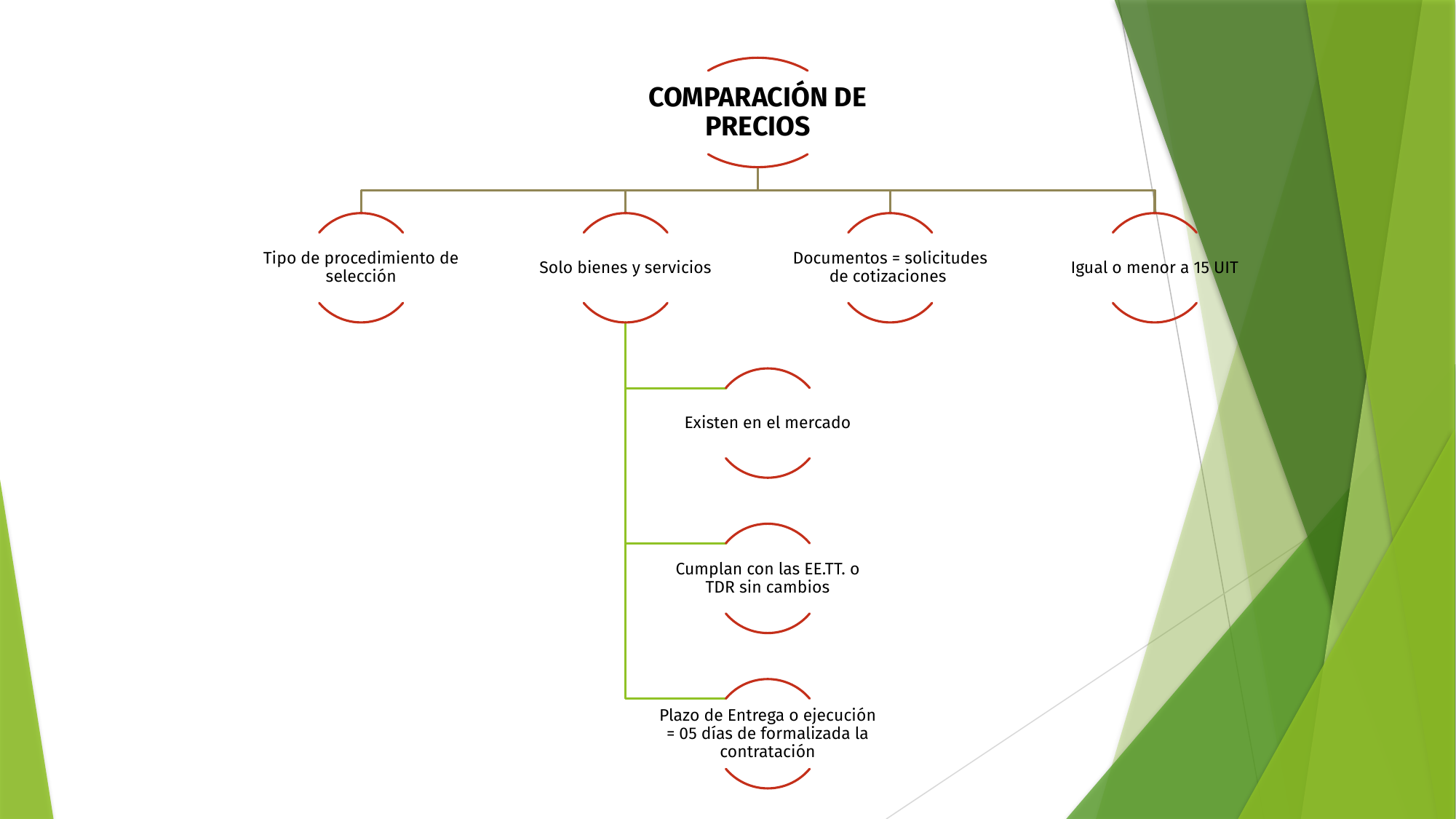

COMPARACIÓN DE PRECIOS
Tipo de procedimiento de selección
Solo bienes y servicios
Existen en el mercado
Cumplan con las EE.TT. o TDR sin cambios
Plazo de Entrega o ejecución = 05 días de formalizada la contratación
Documentos = solicitudes de cotizaciones
Igual o menor a 15 UIT